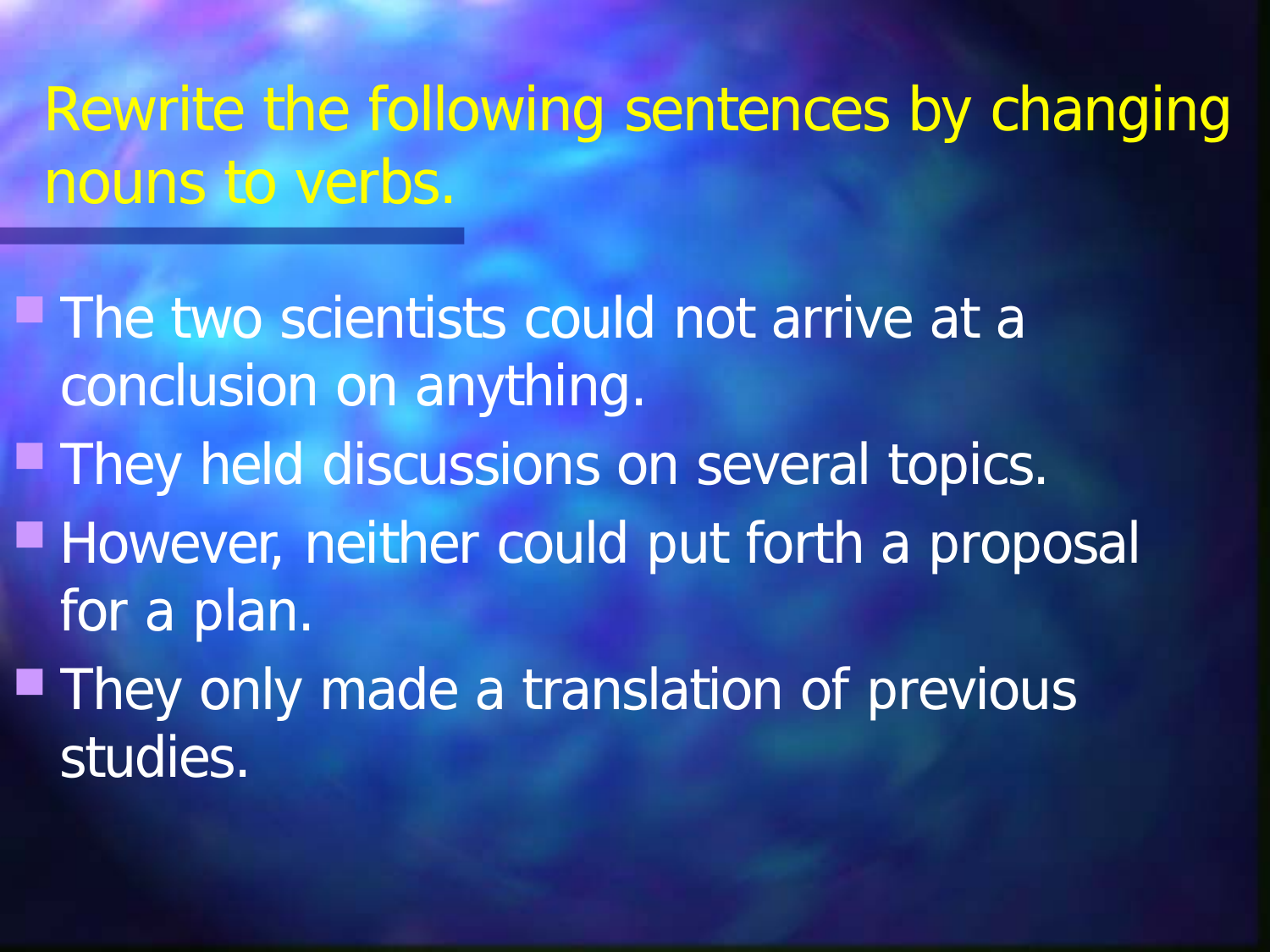

# Rewrite the following sentences by changing nouns to verbs.
The two scientists could not arrive at a conclusion on anything.
They held discussions on several topics.
However, neither could put forth a proposal for a plan.
They only made a translation of previous studies.